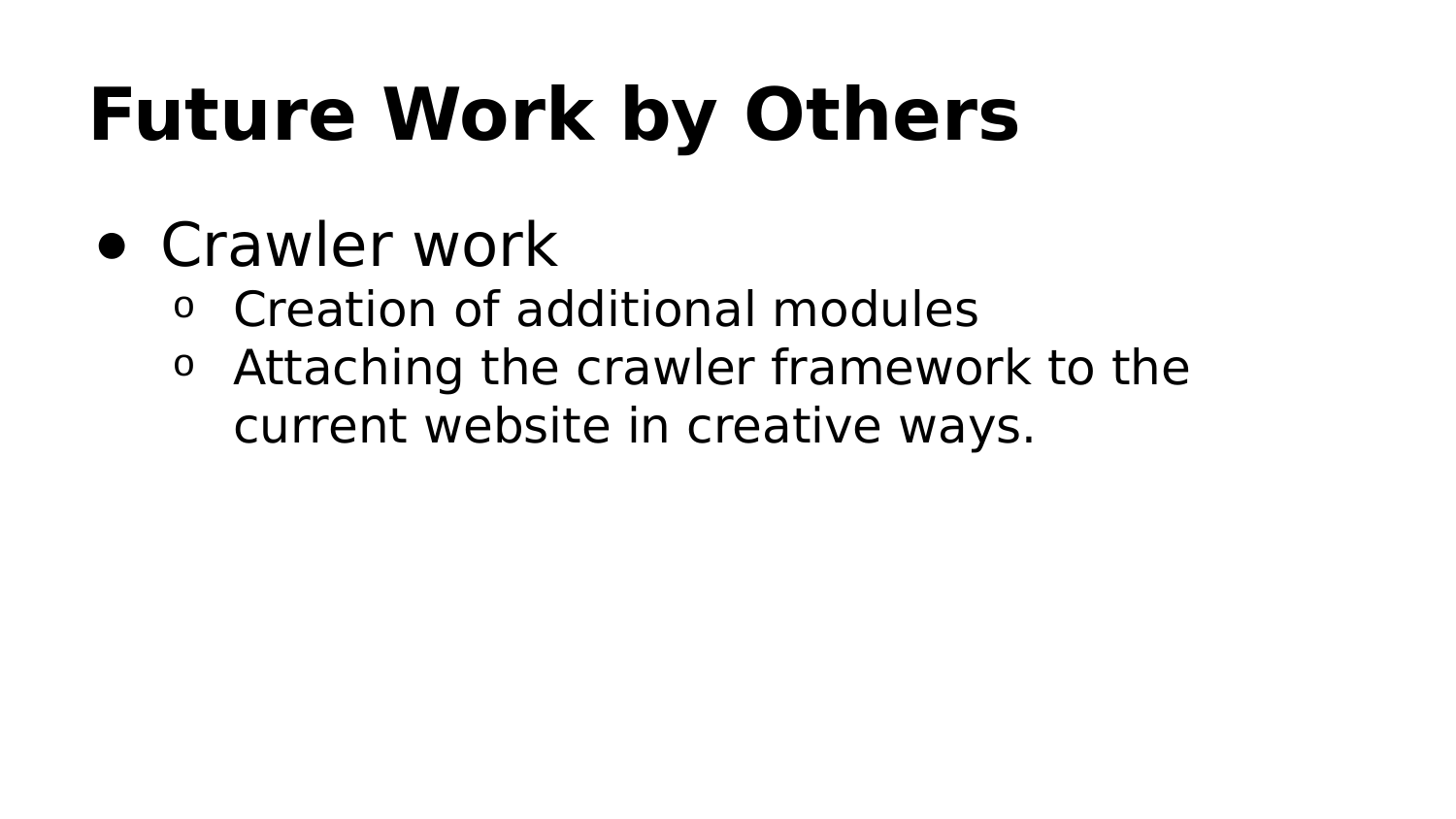

# Future Work by Others
Crawler work
Creation of additional modules
Attaching the crawler framework to the current website in creative ways.